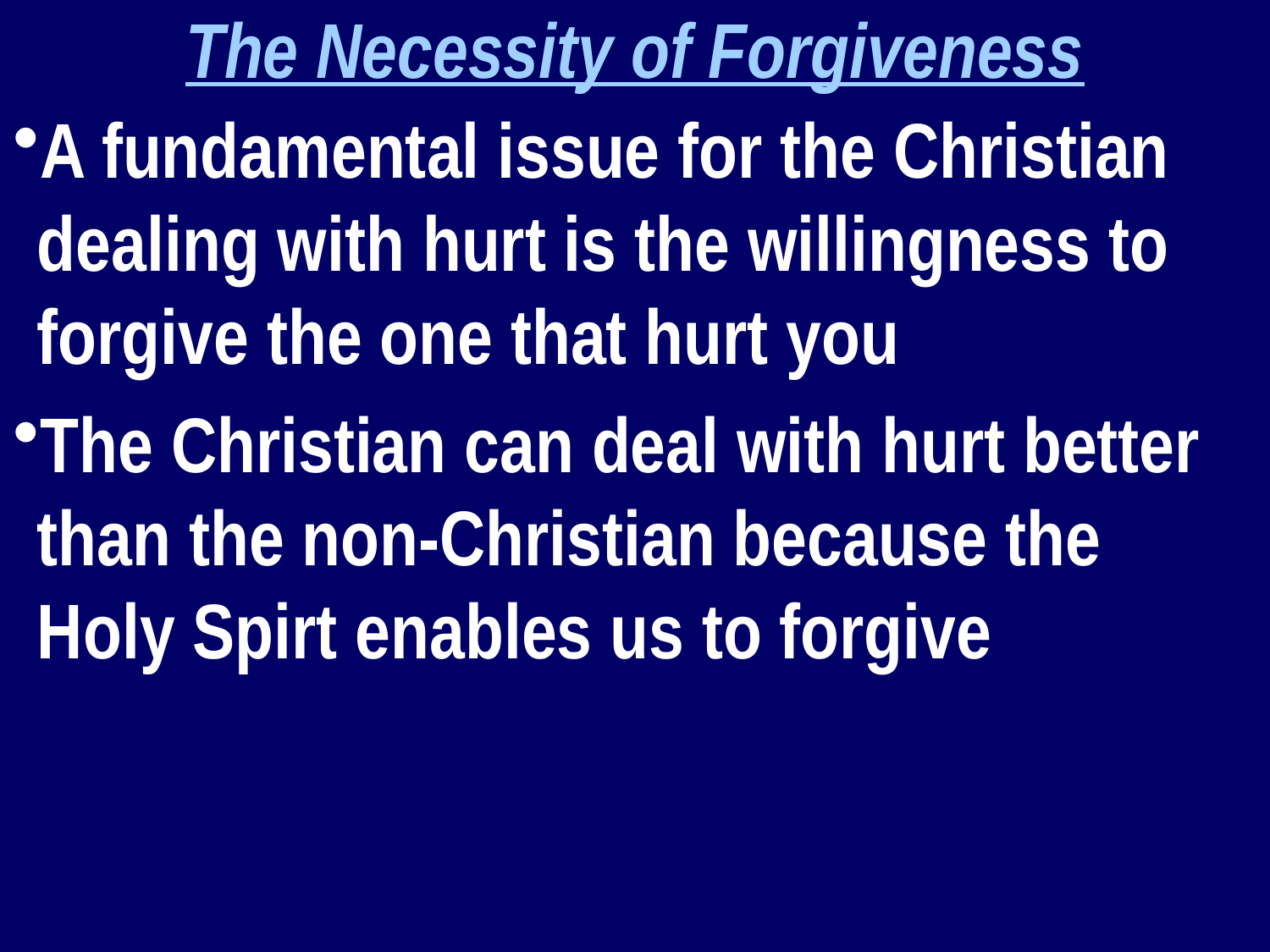

The Necessity of Forgiveness
A fundamental issue for the Christian dealing with hurt is the willingness to forgive the one that hurt you
The Christian can deal with hurt better than the non-Christian because the Holy Spirt enables us to forgive